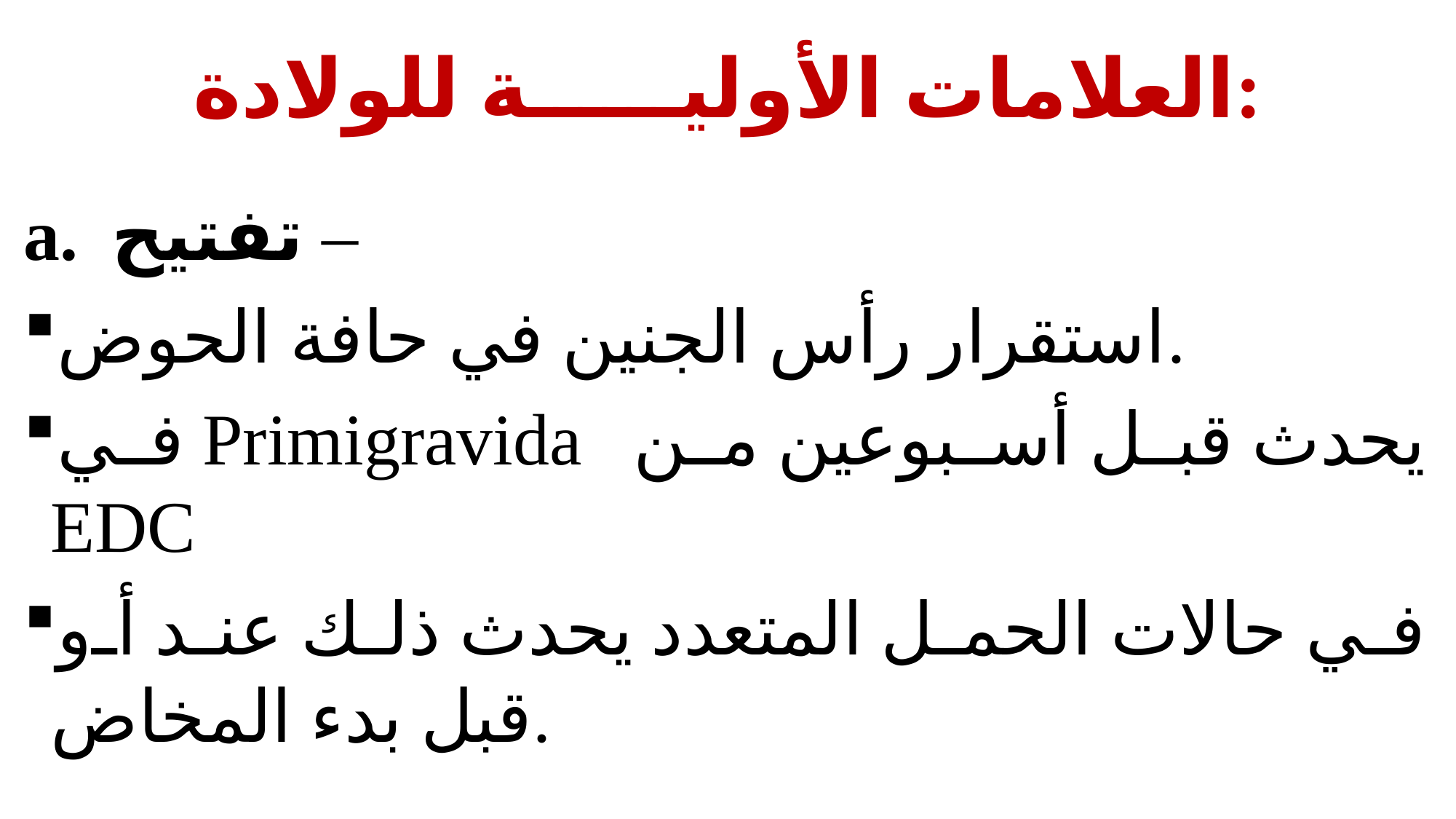

# العلامات الأولية للولادة:
تفتيح –
استقرار رأس الجنين في حافة الحوض.
في Primigravida يحدث قبل أسبوعين من EDC
في حالات الحمل المتعدد يحدث ذلك عند أو قبل بدء المخاض.